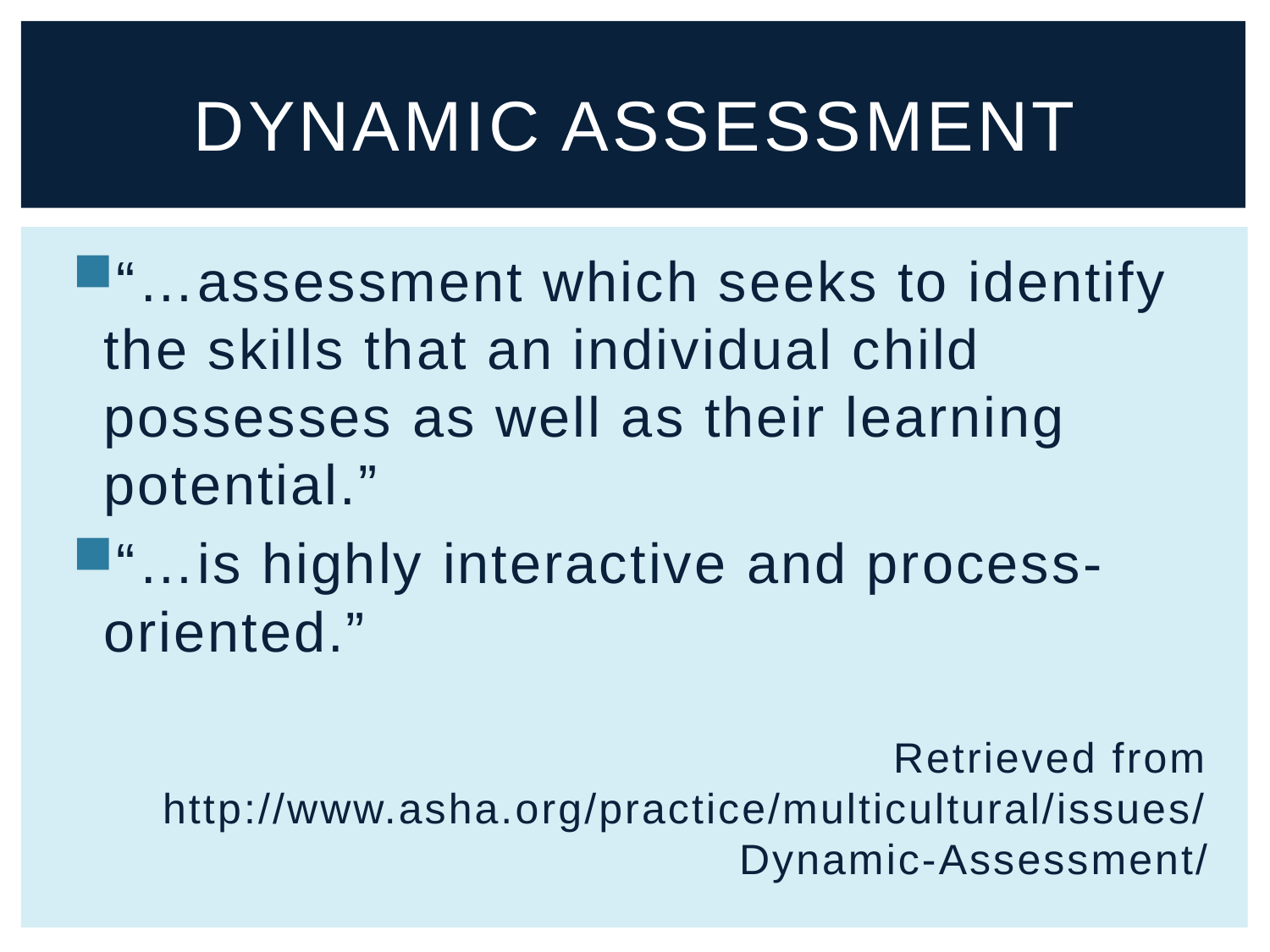

# Dynamic Assessment
“…assessment which seeks to identify the skills that an individual child possesses as well as their learning potential.”
“…is highly interactive and process-oriented.”

Retrieved from http://www.asha.org/practice/multicultural/issues/
Dynamic-Assessment/